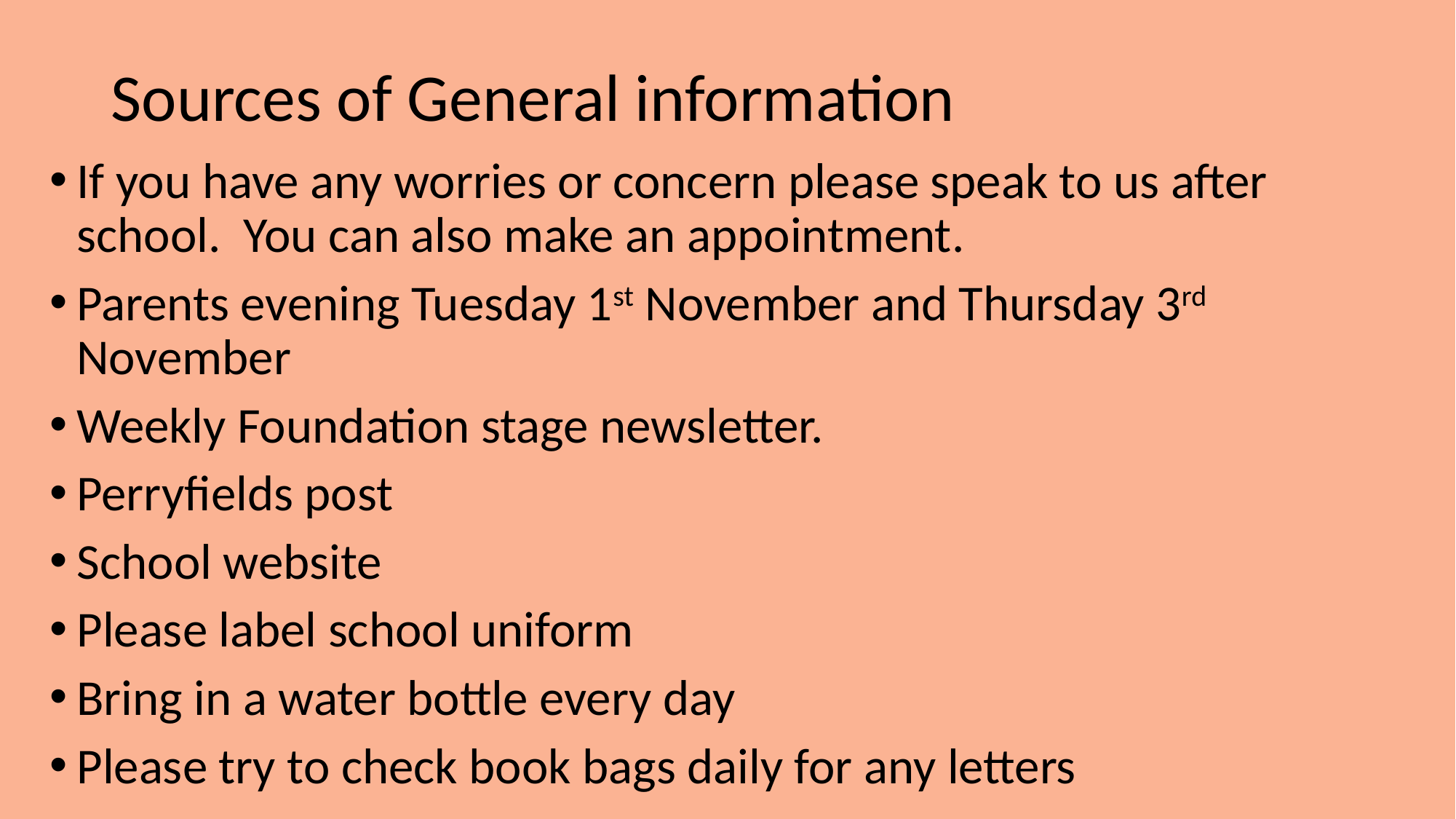

# Sources of General information
If you have any worries or concern please speak to us after school.  You can also make an appointment.
Parents evening Tuesday 1st November and Thursday 3rd  November
Weekly Foundation stage newsletter.
Perryfields post
School website
Please label school uniform
Bring in a water bottle every day
Please try to check book bags daily for any letters